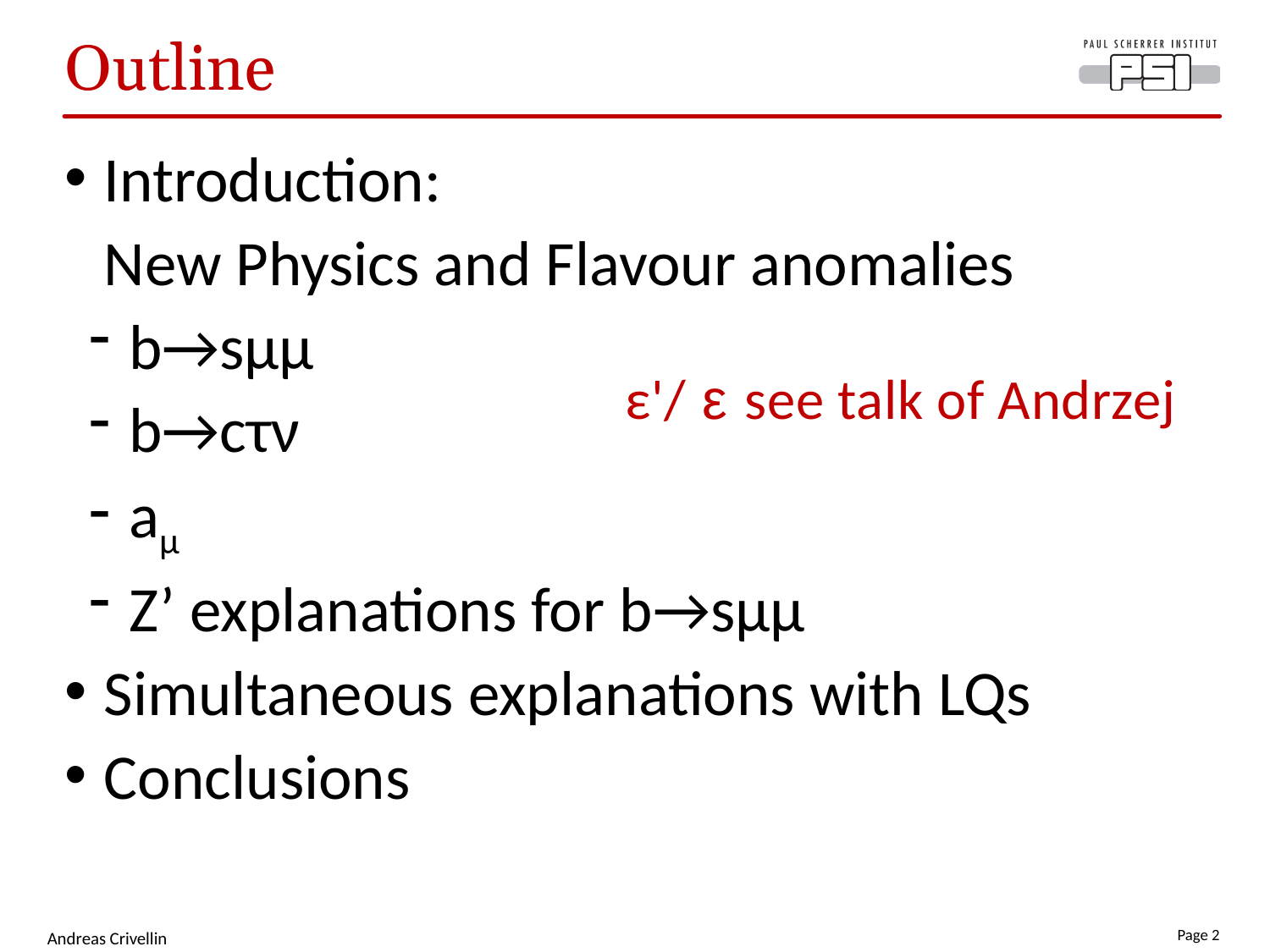

# Outline
 Introduction:
 New Physics and Flavour anomalies
 b→sμμ
 b→cτν
 aμ
 Z’ explanations for b→sμμ
 Simultaneous explanations with LQs
 Conclusions
ε'/ ε see talk of Andrzej
Andreas Crivellin
Page 2